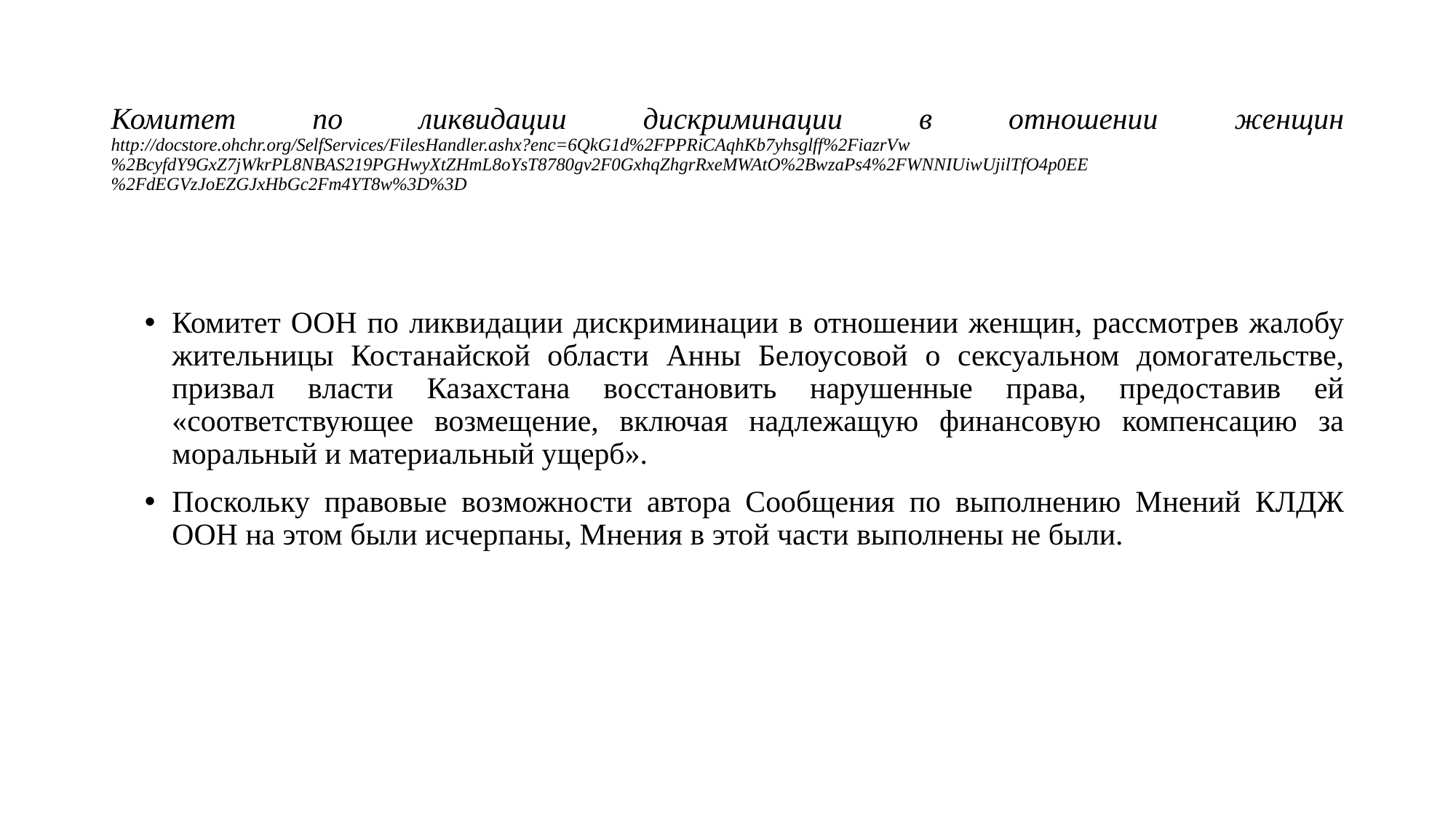

# Комитет по ликвидации дискриминации в отношении женщин http://docstore.ohchr.org/SelfServices/FilesHandler.ashx?enc=6QkG1d%2FPPRiCAqhKb7yhsglff%2FiazrVw%2BcyfdY9GxZ7jWkrPL8NBAS219PGHwyXtZHmL8oYsT8780gv2F0GxhqZhgrRxeMWAtO%2BwzaPs4%2FWNNIUiwUjilTfO4p0EE%2FdEGVzJoEZGJxHbGc2Fm4YT8w%3D%3D

Комитет ООН по ликвидации дискриминации в отношении женщин, рассмотрев жалобу жительницы Костанайской области Анны Белоусовой о сексуальном домогательстве, призвал власти Казахстана восстановить нарушенные права, предоставив ей «соответствующее возмещение, включая надлежащую финансовую компенсацию за моральный и материальный ущерб».
Поскольку правовые возможности автора Сообщения по выполнению Мнений КЛДЖ ООН на этом были исчерпаны, Мнения в этой части выполнены не были.